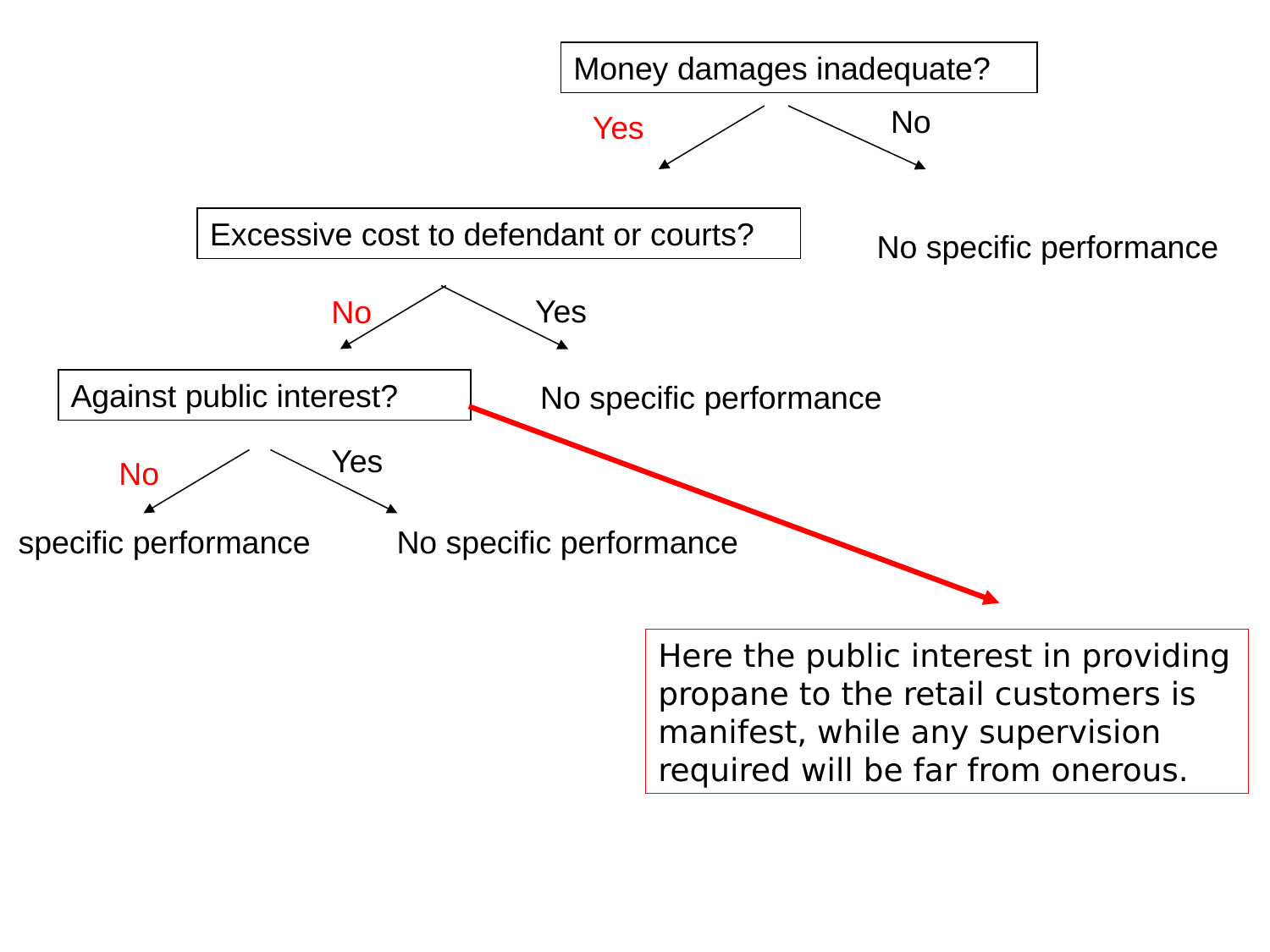

Money damages inadequate?
No
Yes

Excessive cost to defendant or courts?
No specific performance
Yes
No

Against public interest?
No specific performance
Yes
No

specific performance
No specific performance
Here the public interest in providing propane to the retail customers is manifest, while any supervision required will be far from onerous.